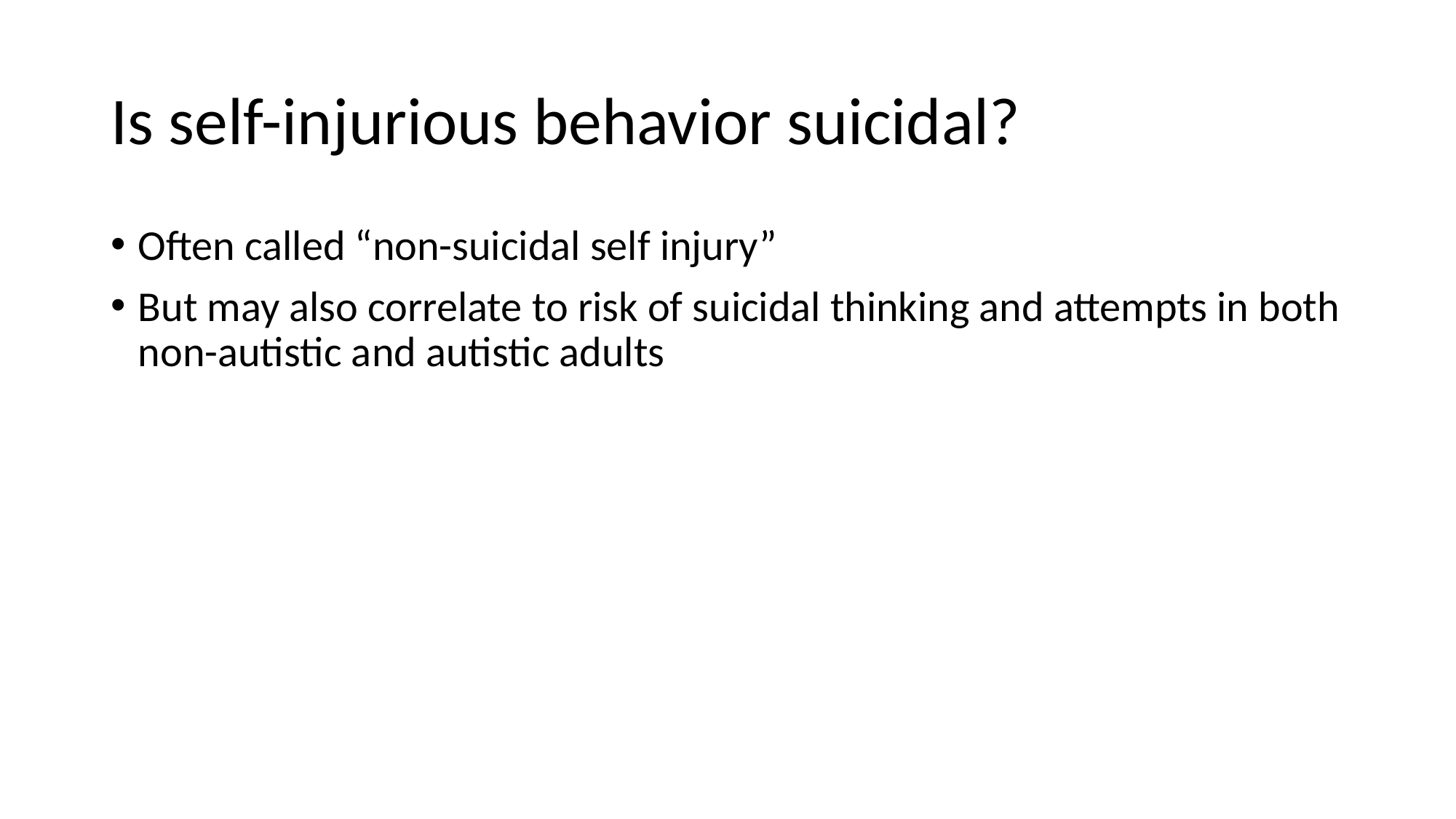

# Is self-injurious behavior suicidal?
Often called “non-suicidal self injury”
But may also correlate to risk of suicidal thinking and attempts in both non-autistic and autistic adults